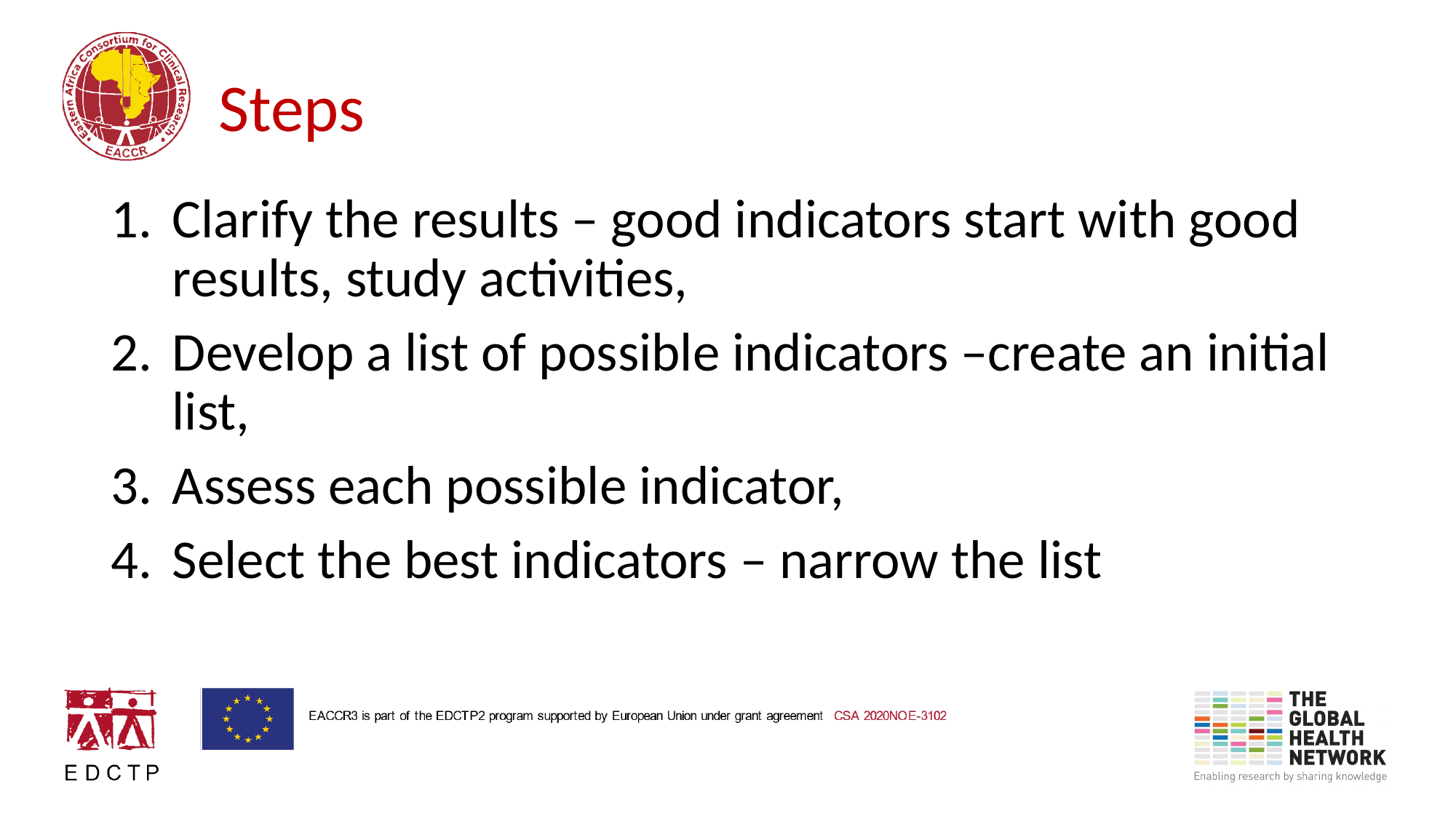

# Steps
Clarify the results – good indicators start with good results, study activities,
Develop a list of possible indicators –create an initial list,
Assess each possible indicator,
Select the best indicators – narrow the list